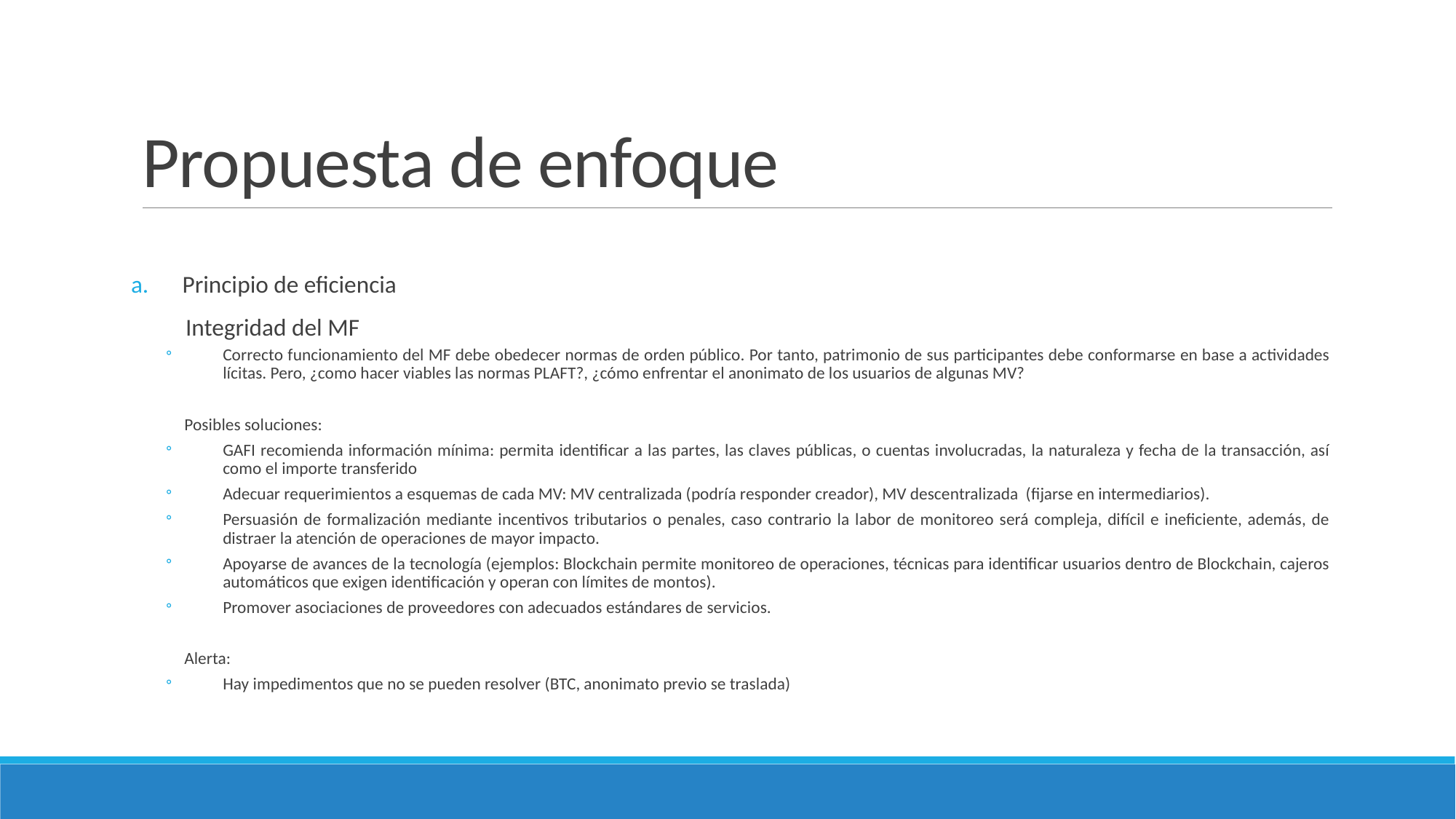

# Propuesta de enfoque

Principio de eficiencia
          Integridad del MF
Correcto funcionamiento del MF debe obedecer normas de orden público. Por tanto, patrimonio de sus participantes debe conformarse en base a actividades lícitas. Pero, ¿como hacer viables las normas PLAFT?, ¿cómo enfrentar el anonimato de los usuarios de algunas MV?

Posibles soluciones:
GAFI recomienda información mínima: permita identificar a las partes, las claves públicas, o cuentas involucradas, la naturaleza y fecha de la transacción, así como el importe transferido
Adecuar requerimientos a esquemas de cada MV: MV centralizada (podría responder creador), MV descentralizada  (fijarse en intermediarios).
Persuasión de formalización mediante incentivos tributarios o penales, caso contrario la labor de monitoreo será compleja, difícil e ineficiente, además, de distraer la atención de operaciones de mayor impacto.
Apoyarse de avances de la tecnología (ejemplos: Blockchain permite monitoreo de operaciones, técnicas para identificar usuarios dentro de Blockchain, cajeros automáticos que exigen identificación y operan con límites de montos).
Promover asociaciones de proveedores con adecuados estándares de servicios.

Alerta:
Hay impedimentos que no se pueden resolver (BTC, anonimato previo se traslada)